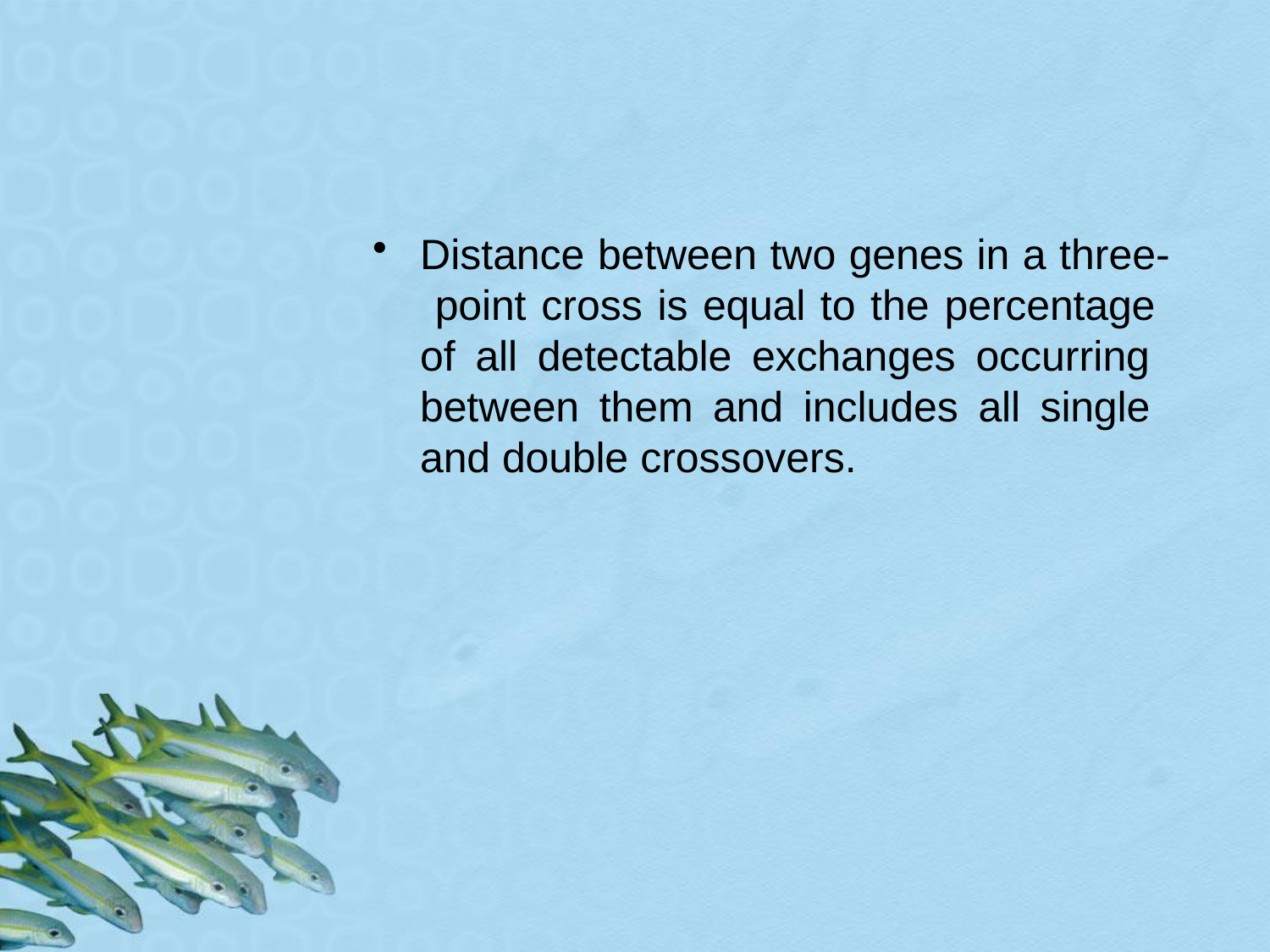

# Distance between two genes in a three-  point cross is equal to the percentage  of all detectable exchanges occurring  between them and includes all single  and double crossovers.